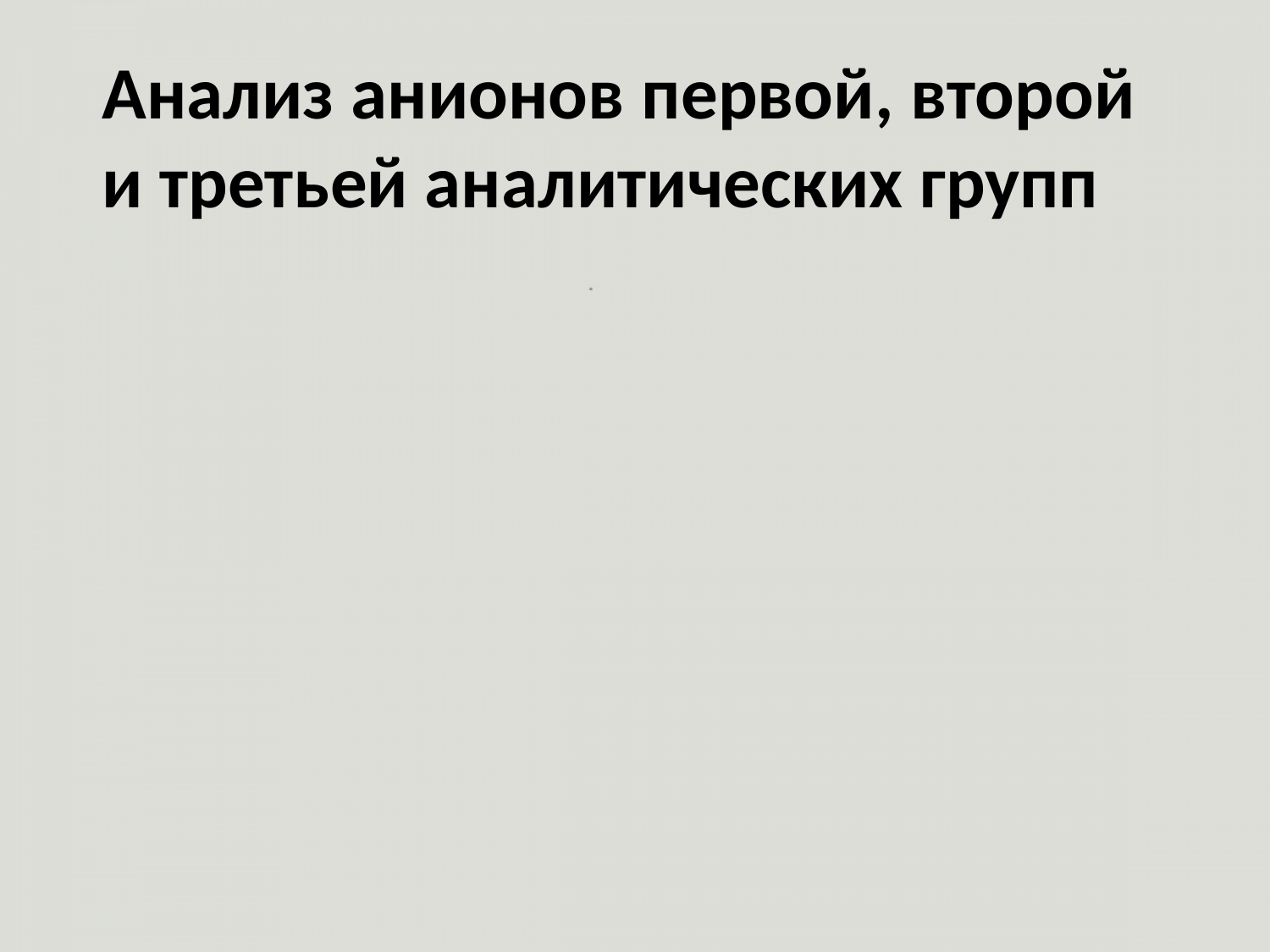

# Анализ анионов первой, второй и третьей аналитических групп